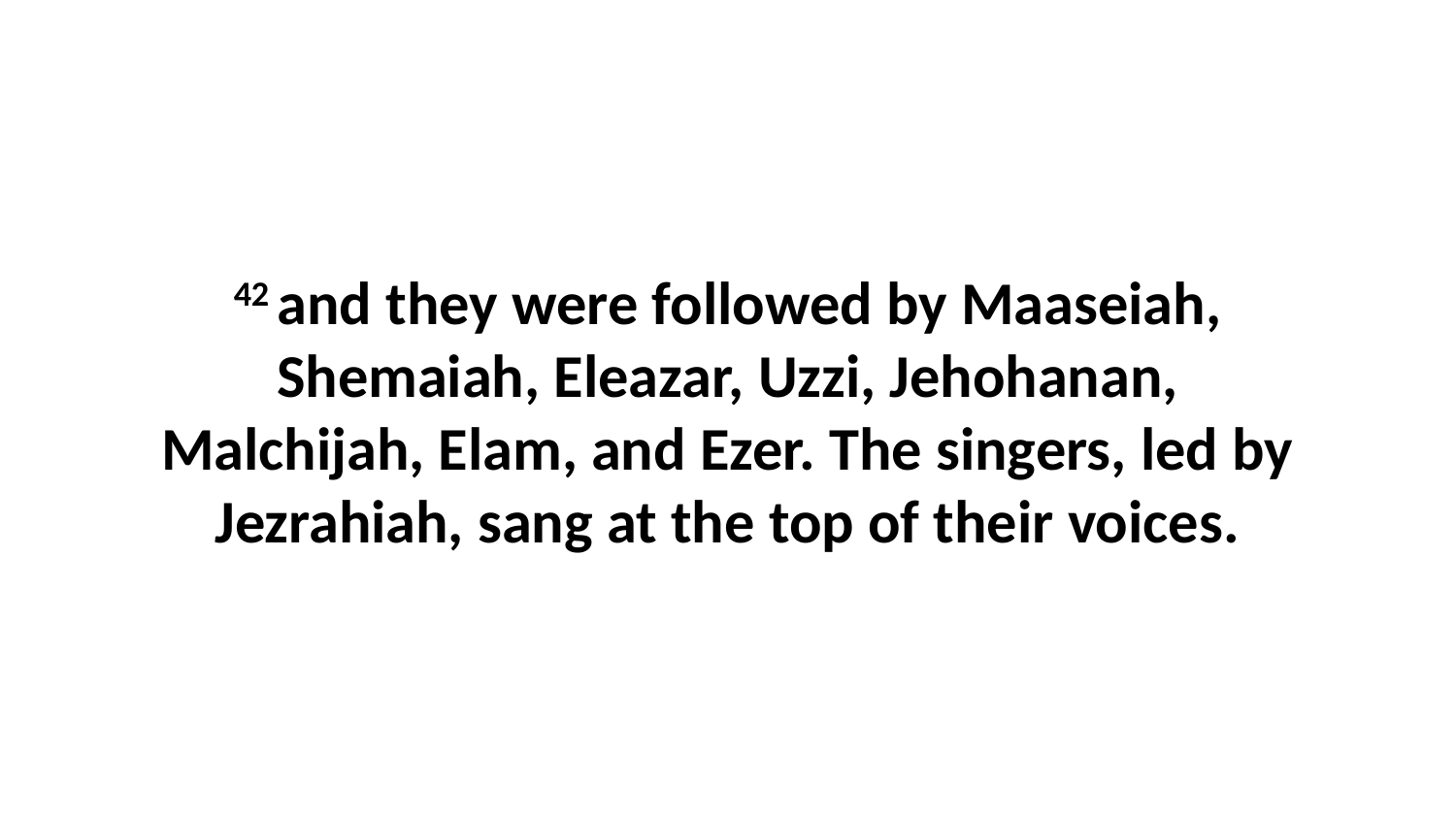

42 and they were followed by Maaseiah, Shemaiah, Eleazar, Uzzi, Jehohanan, Malchijah, Elam, and Ezer. The singers, led by Jezrahiah, sang at the top of their voices.